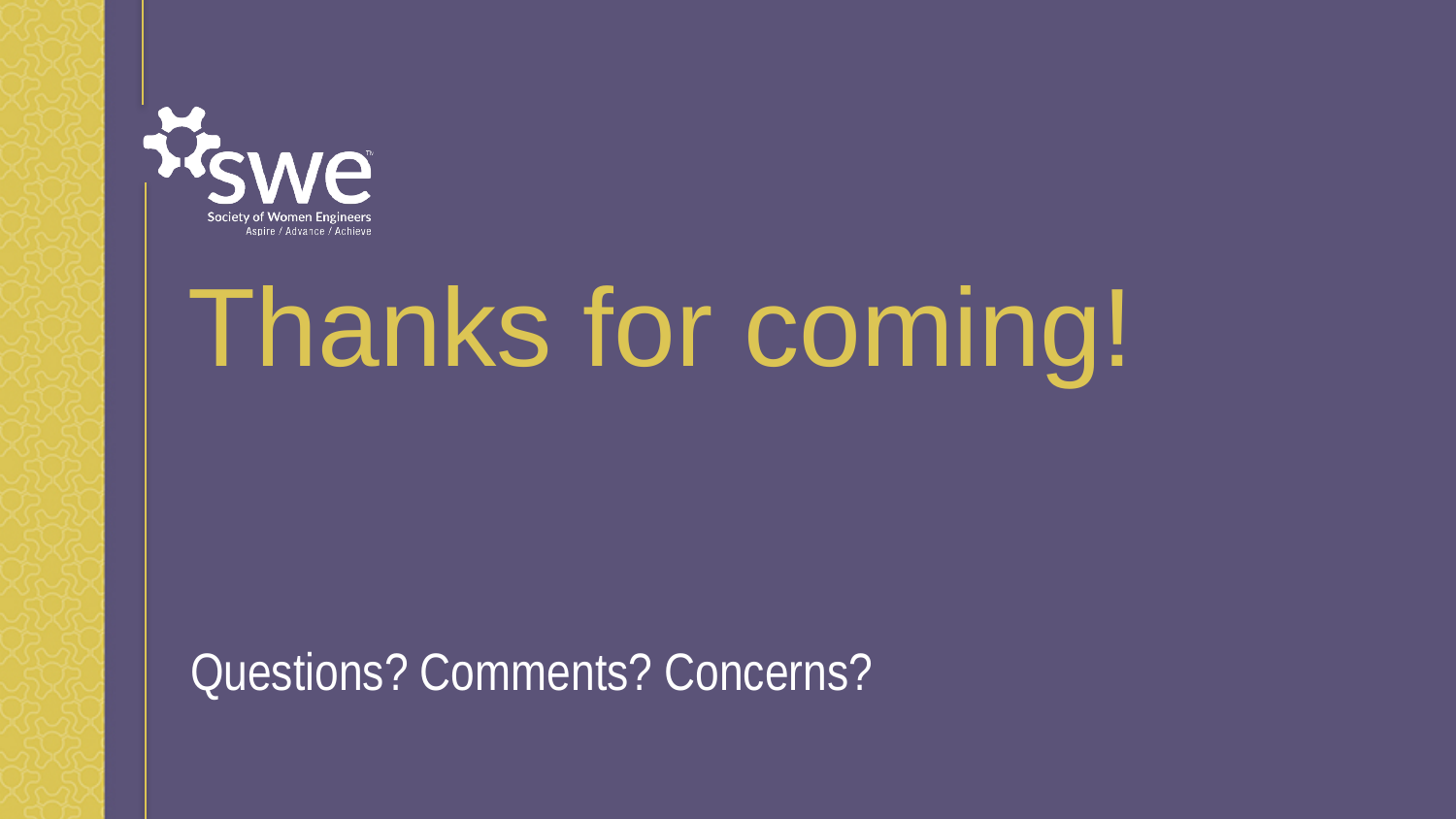

# Thanks for coming!
Questions? Comments? Concerns?